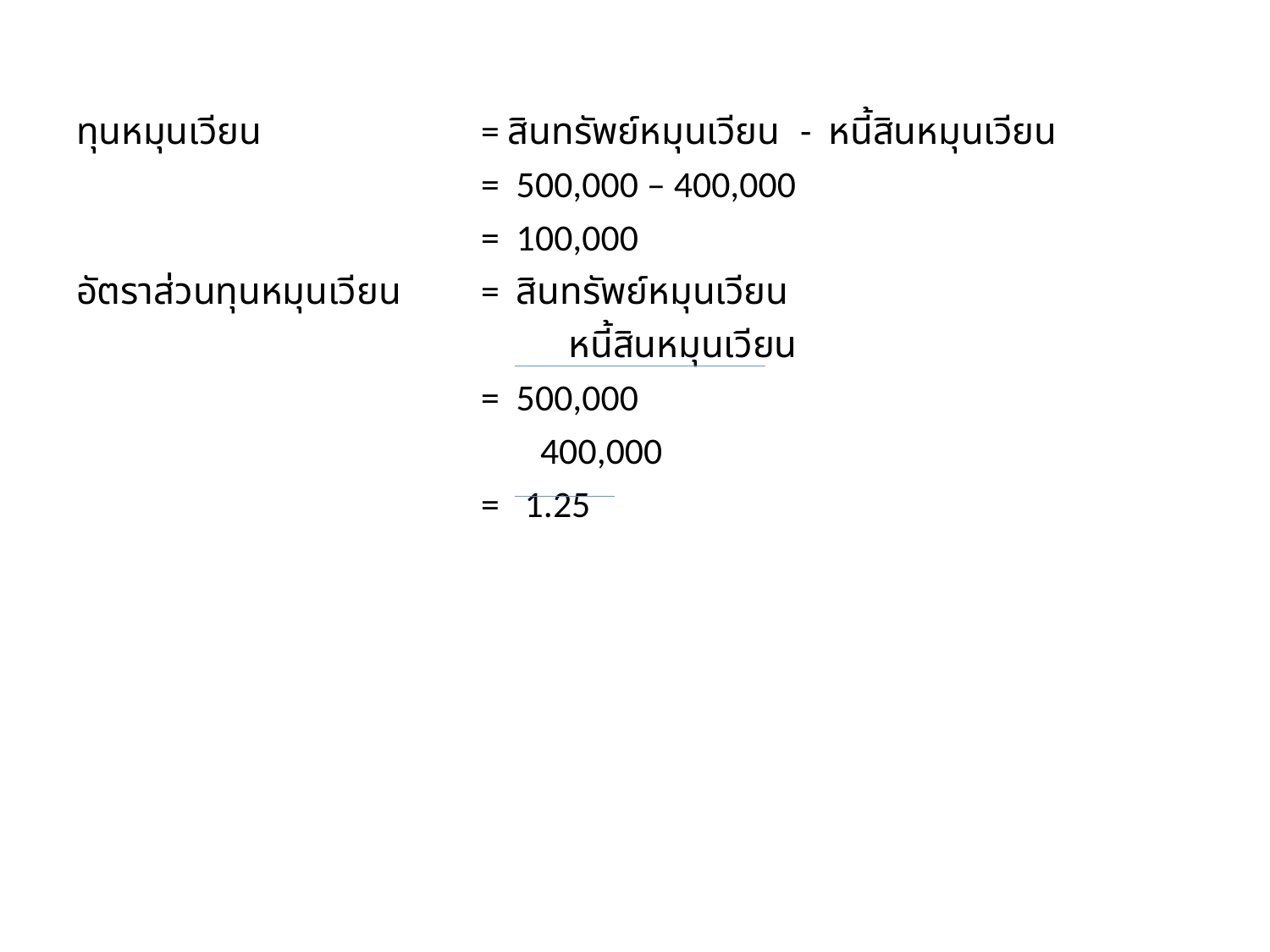

ทุนหมุนเวียน		= สินทรัพย์หมุนเวียน  -  หนี้สินหมุนเวียน
				=  500,000 – 400,000
				=  100,000
อัตราส่วนทุนหมุนเวียน 	=  สินทรัพย์หมุนเวียน
				         หนี้สินหมุนเวียน
				=  500,000
				       400,000
				=   1.25
29